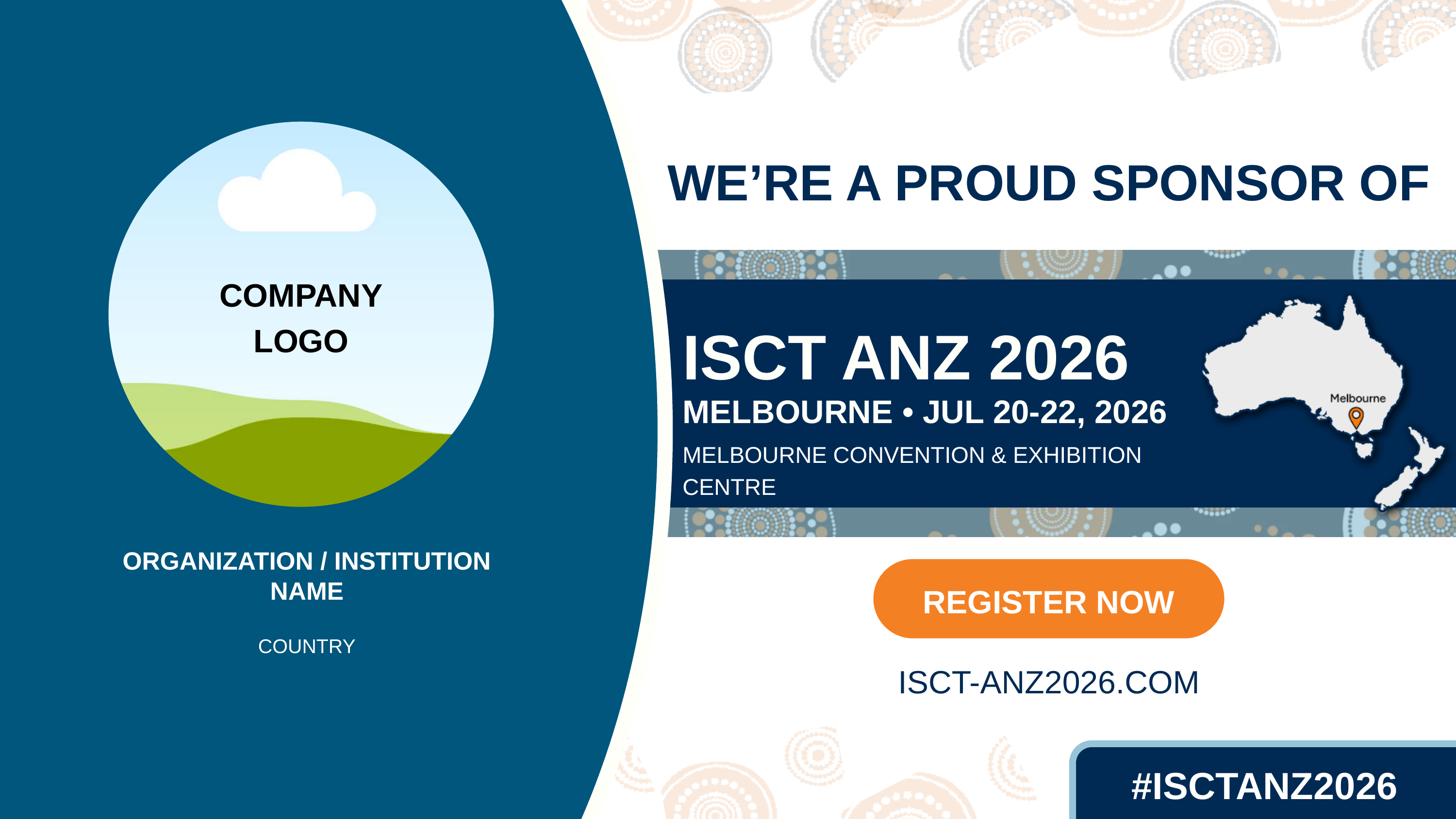

WE’RE A PROUD SPONSOR OF

COMPANY
LOGO

ISCT ANZ 2026
MELBOURNE • JUL 20-22, 2026

MELBOURNE CONVENTION & EXHIBITION CENTRE

ORGANIZATION / INSTITUTION
NAME

REGISTER NOW
COUNTRY

ISCT-ANZ2026.COM

#ISCTANZ2026